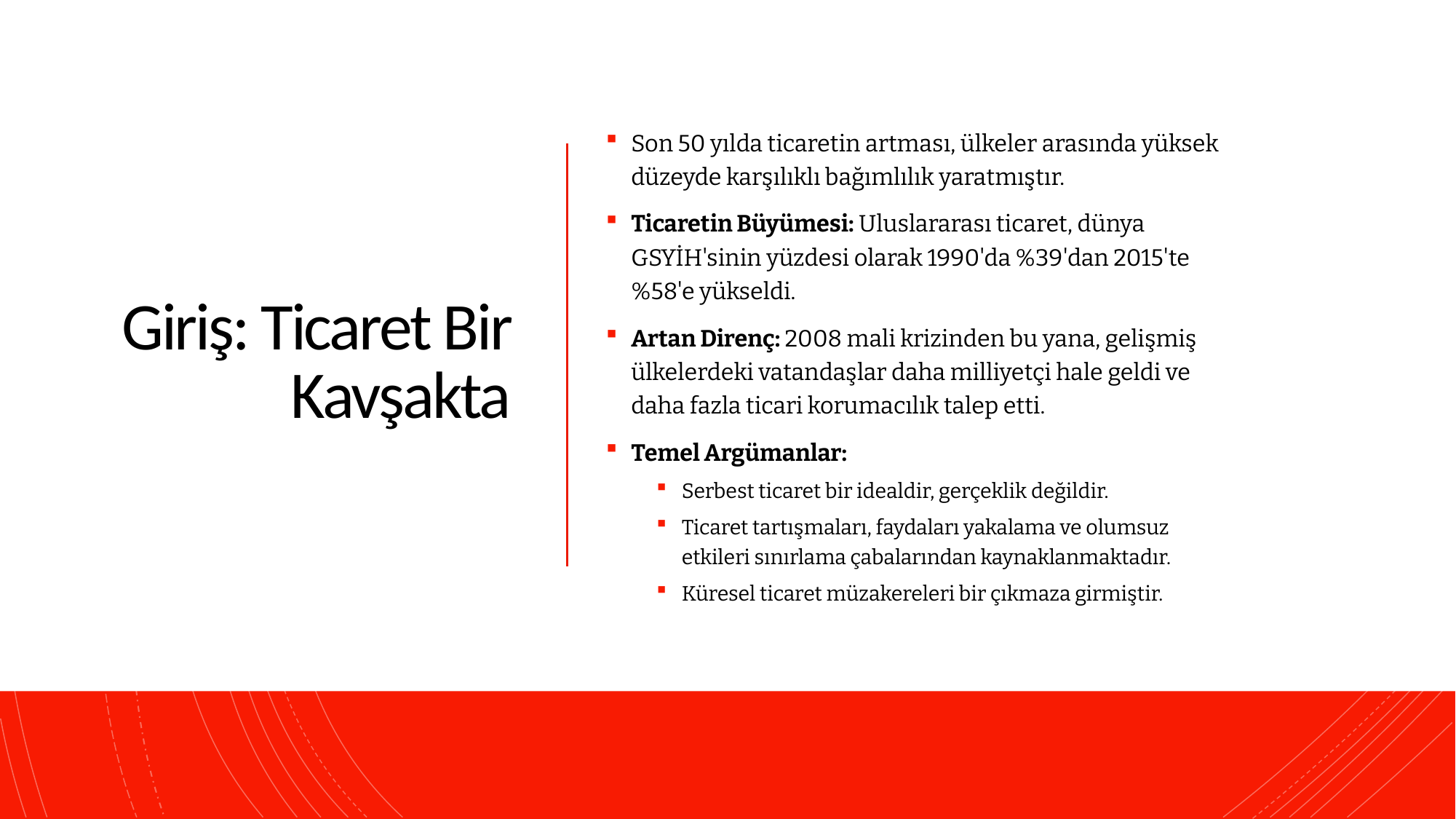

# Giriş: Ticaret Bir Kavşakta
Son 50 yılda ticaretin artması, ülkeler arasında yüksek düzeyde karşılıklı bağımlılık yaratmıştır.
Ticaretin Büyümesi: Uluslararası ticaret, dünya GSYİH'sinin yüzdesi olarak 1990'da %39'dan 2015'te %58'e yükseldi.
Artan Direnç: 2008 mali krizinden bu yana, gelişmiş ülkelerdeki vatandaşlar daha milliyetçi hale geldi ve daha fazla ticari korumacılık talep etti.
Temel Argümanlar:
Serbest ticaret bir idealdir, gerçeklik değildir.
Ticaret tartışmaları, faydaları yakalama ve olumsuz etkileri sınırlama çabalarından kaynaklanmaktadır.
Küresel ticaret müzakereleri bir çıkmaza girmiştir.